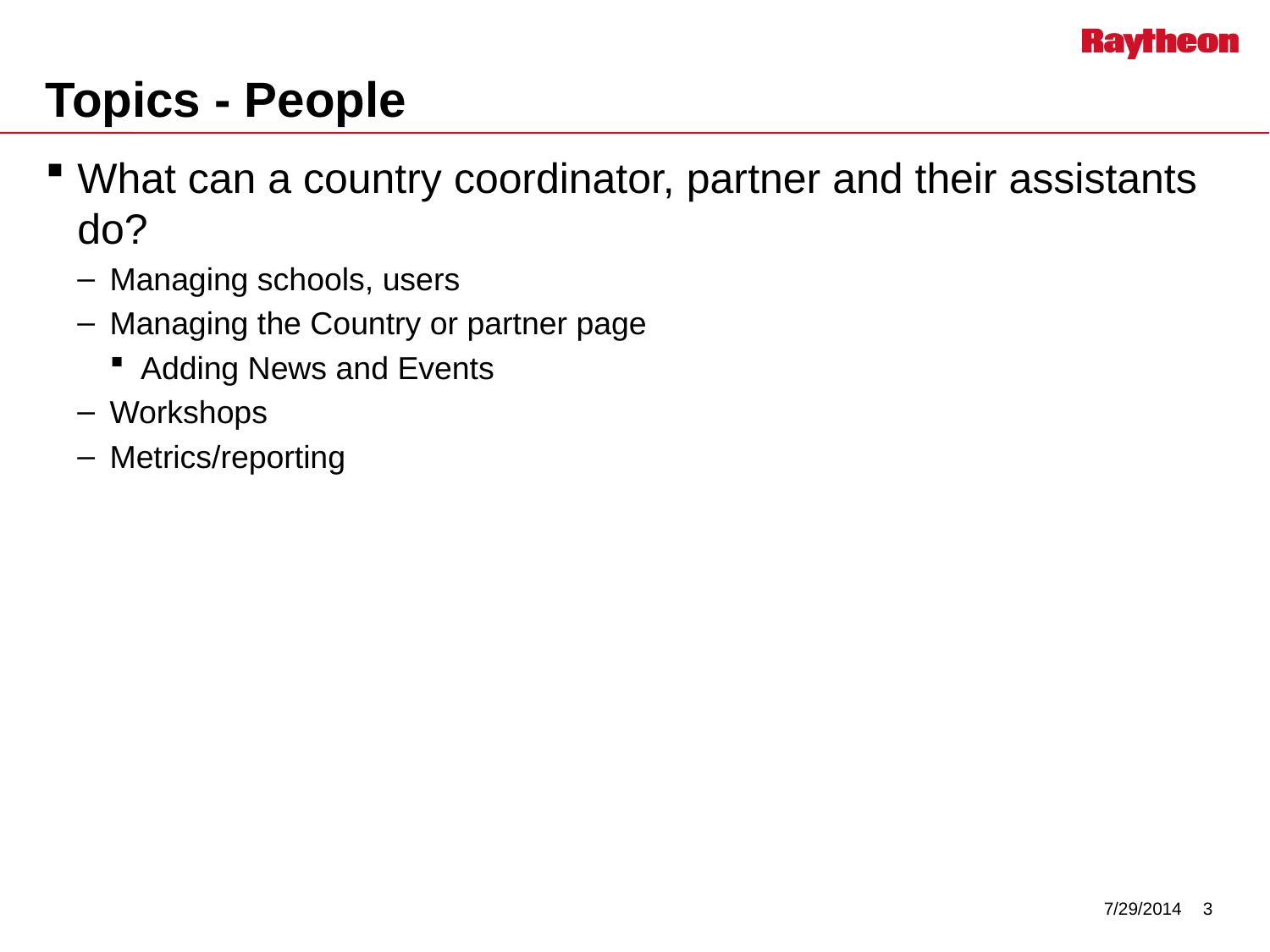

# Topics - People
What can a country coordinator, partner and their assistants do?
Managing schools, users
Managing the Country or partner page
Adding News and Events
Workshops
Metrics/reporting
7/29/2014
3